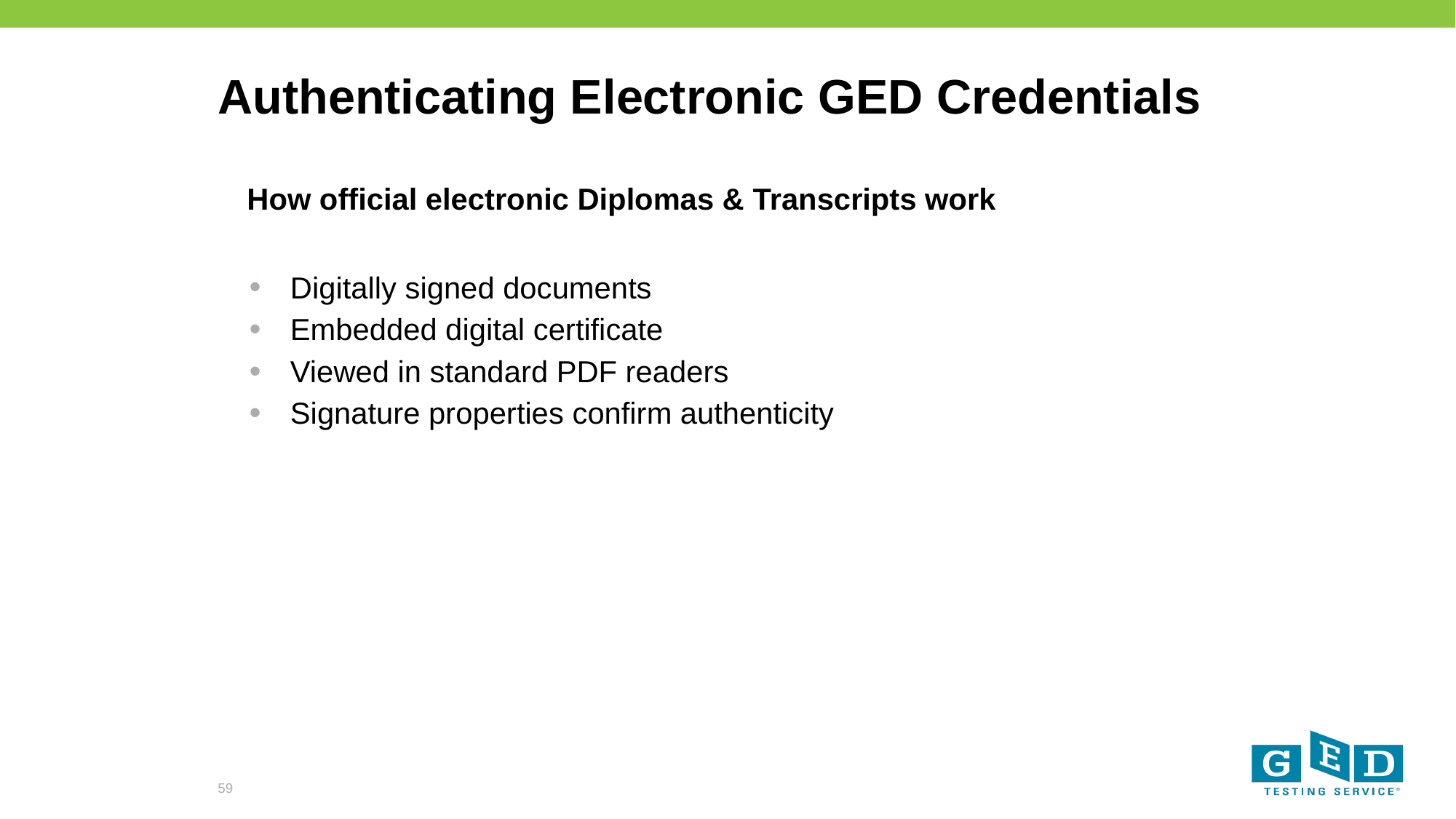

# Authenticating Electronic GED Credentials

How official electronic Diplomas & Transcripts work
Digitally signed documents
Embedded digital certificate
Viewed in standard PDF readers
Signature properties confirm authenticity
59